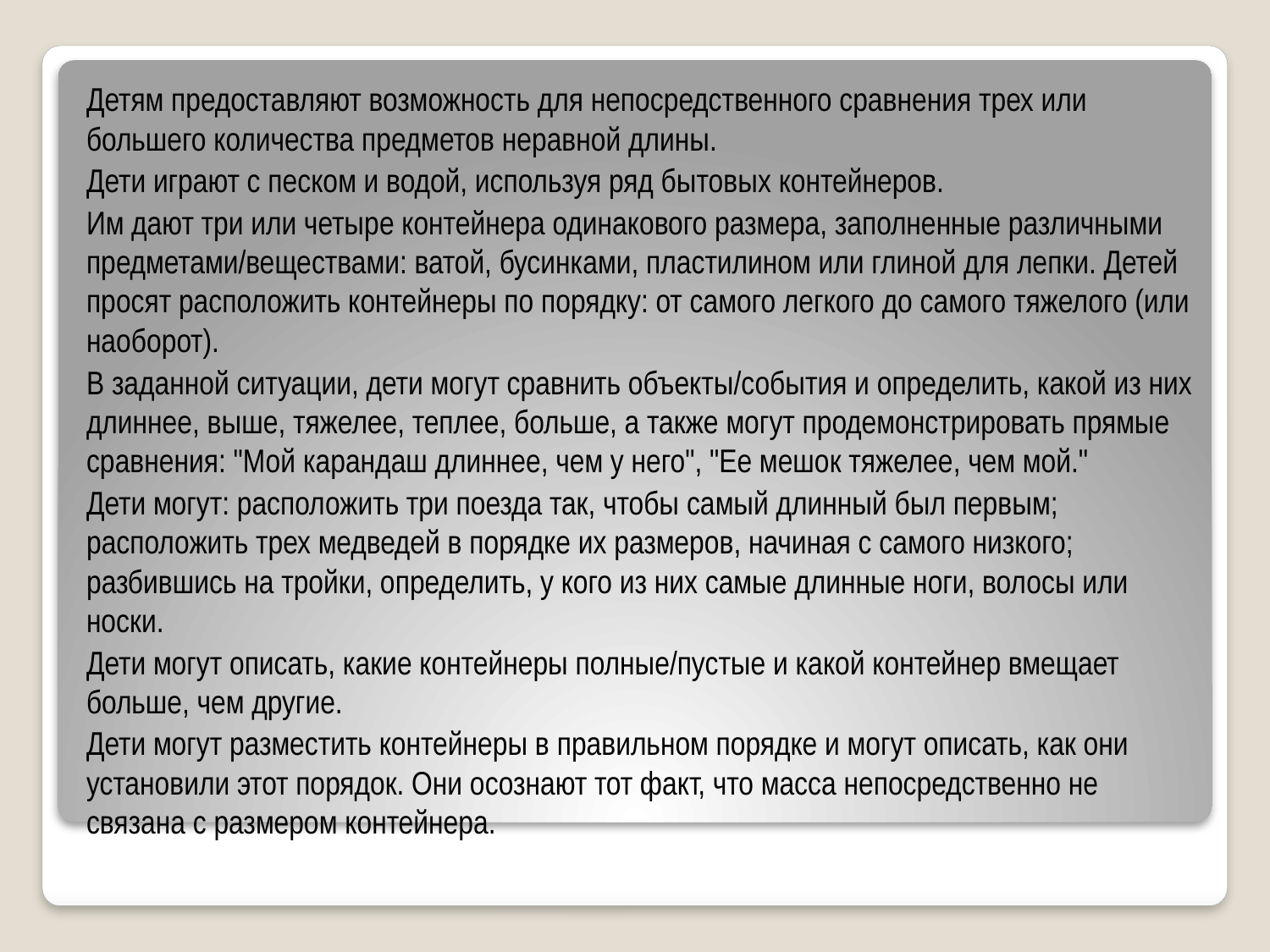

Детям предоставляют возможность для непосредственного сравнения трех или большего количества предметов неравной длины.
	Дети играют с песком и водой, используя ряд бытовых контейнеров.
	Им дают три или четыре контейнера одинакового размера, заполненные различными предметами/веществами: ватой, бусинками, пластилином или глиной для лепки. Детей просят расположить контейнеры по порядку: от самого легкого до самого тяжелого (или наоборот).
	В заданной ситуации, дети могут сравнить объекты/события и определить, какой из них длиннее, выше, тяжелее, теплее, больше, а также могут продемонстрировать прямые сравнения: "Мой карандаш длиннее, чем у него", "Ее мешок тяжелее, чем мой."
	Дети могут: расположить три поезда так, чтобы самый длинный был первым; расположить трех медведей в порядке их размеров, начиная с самого низкого; разбившись на тройки, определить, у кого из них самые длинные ноги, волосы или носки.
	Дети могут описать, какие контейнеры полные/пустые и какой контейнер вмещает больше, чем другие.
	Дети могут разместить контейнеры в правильном порядке и могут описать, как они установили этот порядок. Они осознают тот факт, что масса непосредственно не связана с размером контейнера.